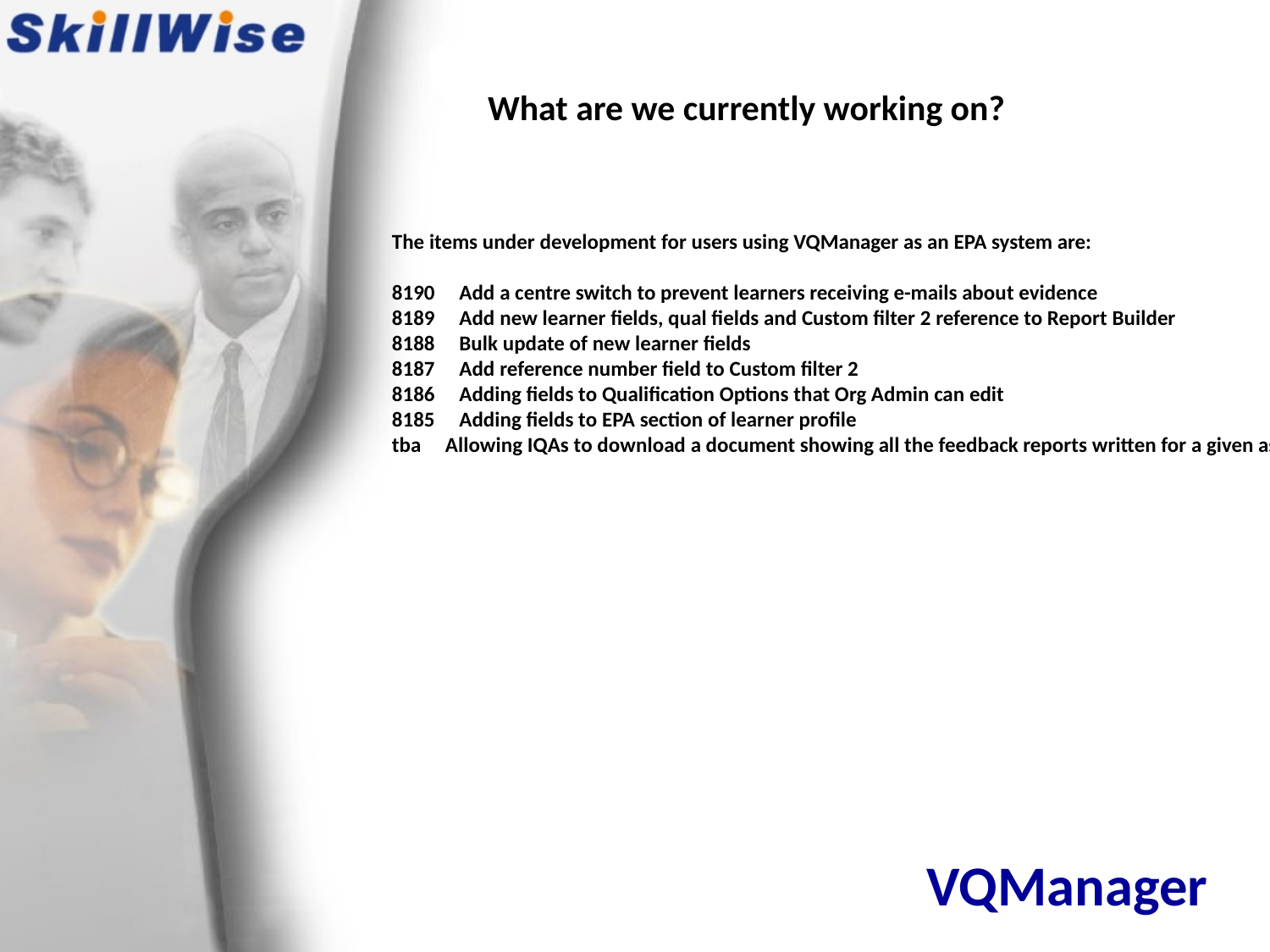

What are we currently working on?

The items under development for users using VQManager as an EPA system are:

8190     Add a centre switch to prevent learners receiving e-mails about evidence
8189     Add new learner fields, qual fields and Custom filter 2 reference to Report Builder
8188     Bulk update of new learner fields
8187     Add reference number field to Custom filter 2
8186     Adding fields to Qualification Options that Org Admin can edit
8185     Adding fields to EPA section of learner profile
tba     Allowing IQAs to download a document showing all the feedback reports written for a given assessor
# VQManager